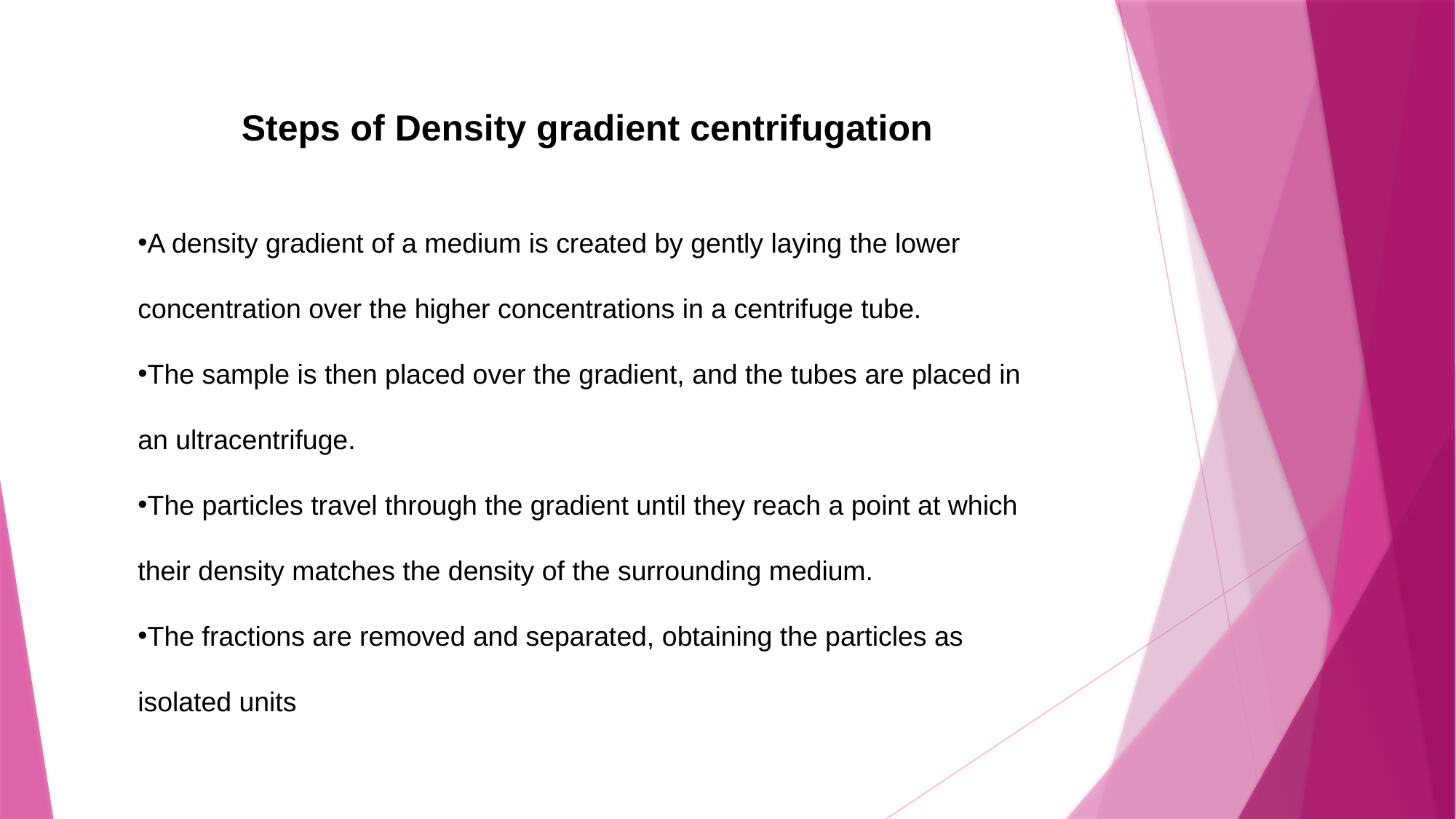

Steps of Density gradient centrifugation
A density gradient of a medium is created by gently laying the lower concentration over the higher concentrations in a centrifuge tube.
The sample is then placed over the gradient, and the tubes are placed in an ultracentrifuge.
The particles travel through the gradient until they reach a point at which their density matches the density of the surrounding medium.
The fractions are removed and separated, obtaining the particles as isolated units